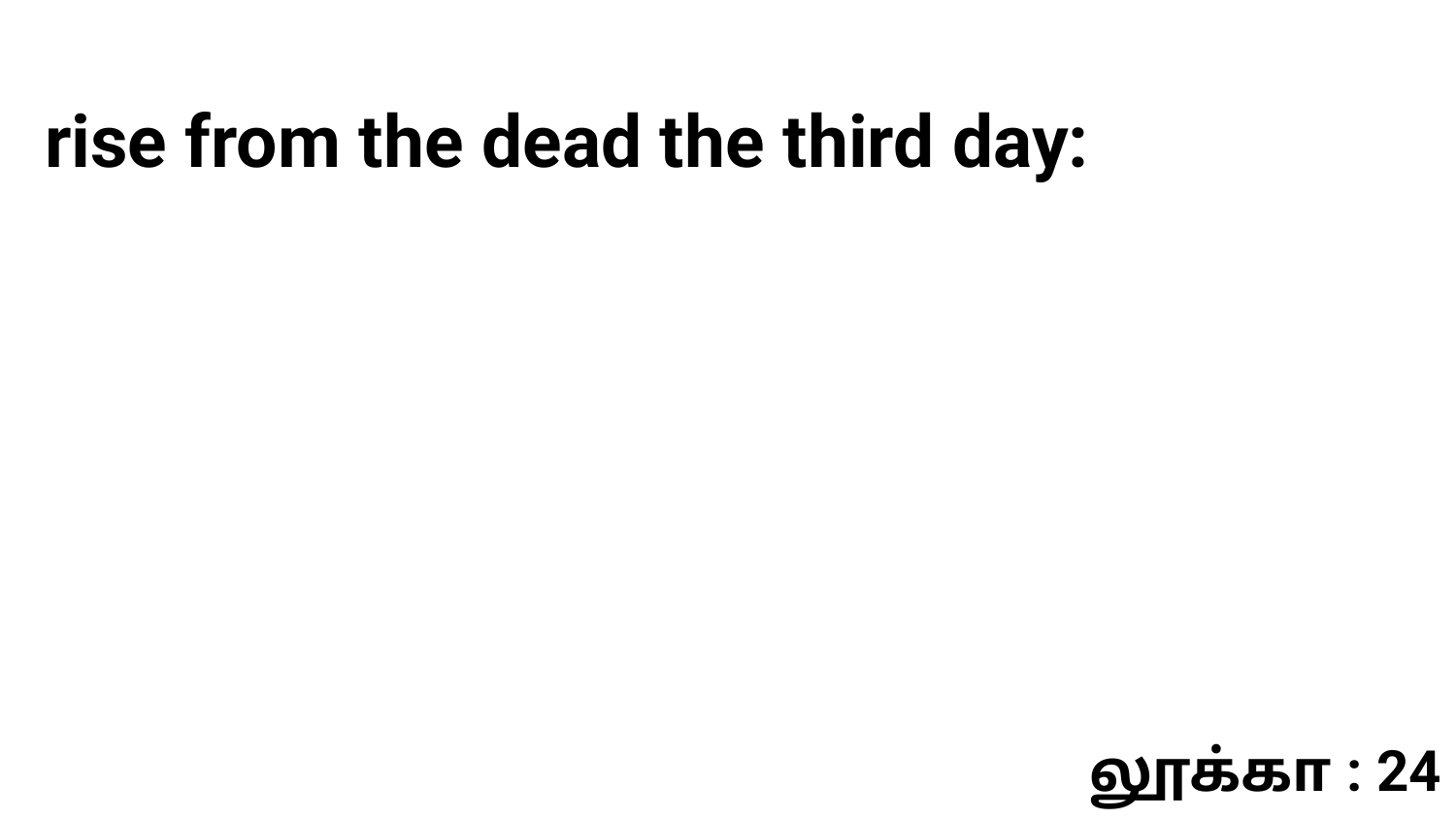

rise from the dead the third day:
லூக்கா : 24